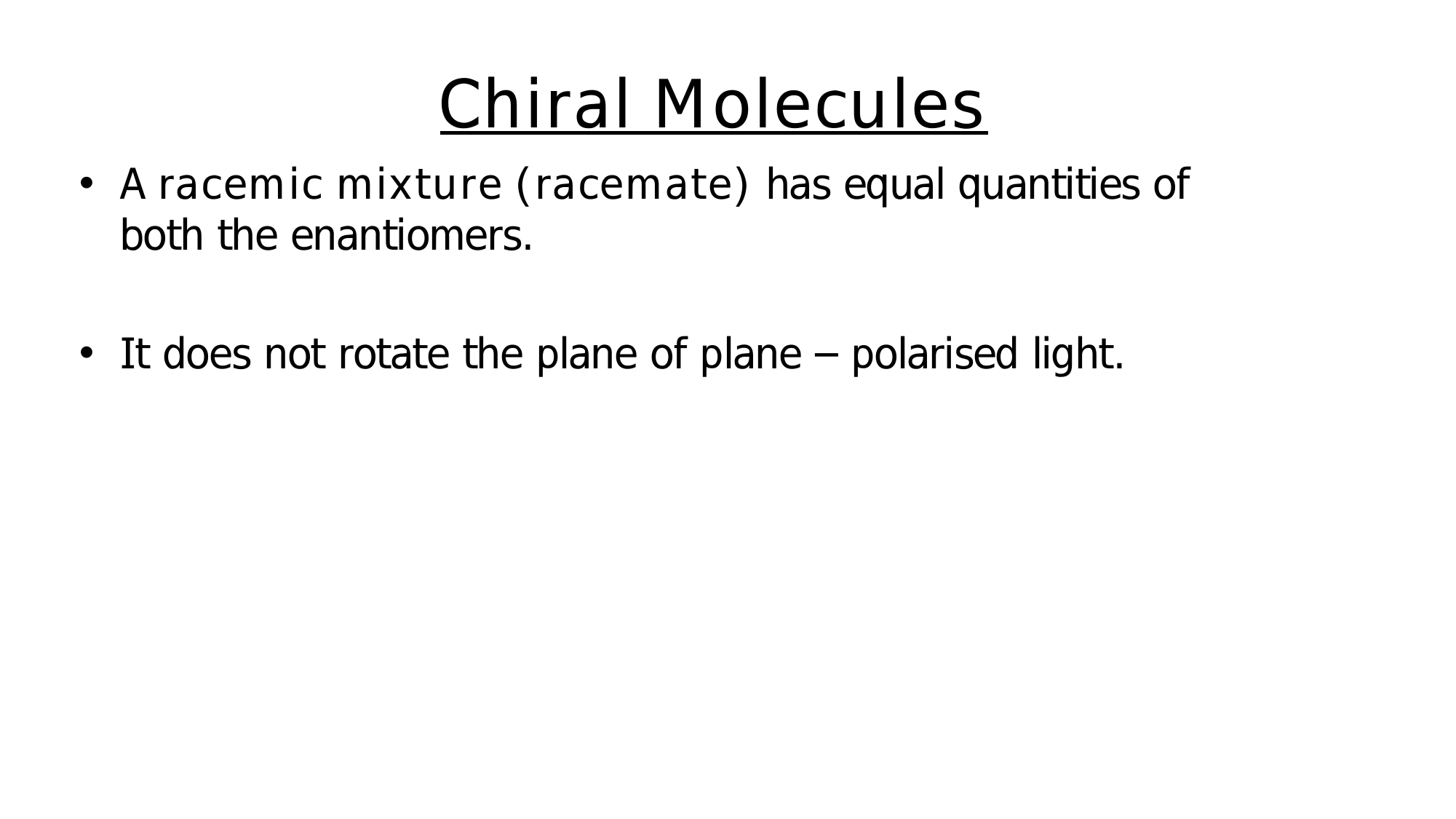

# Chiral Molecules
A racemic mixture (racemate) has equal quantities of both the enantiomers.

It does not rotate the plane of plane – polarised light.